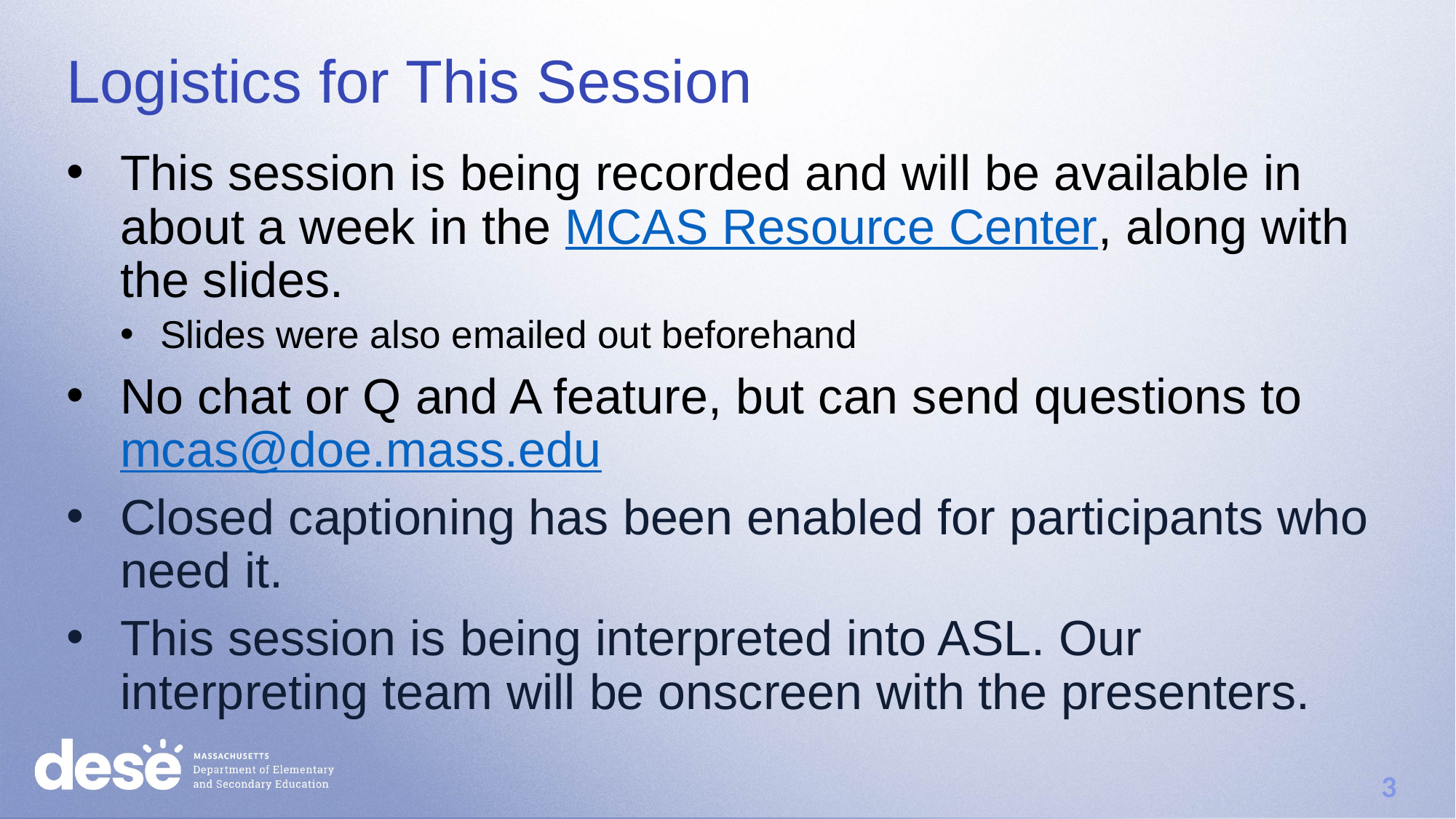

# Logistics for This Session
This session is being recorded and will be available in about a week in the MCAS Resource Center, along with the slides.
Slides were also emailed out beforehand
No chat or Q and A feature, but can send questions to mcas@doe.mass.edu
Closed captioning has been enabled for participants who need it.
This session is being interpreted into ASL. Our interpreting team will be onscreen with the presenters.